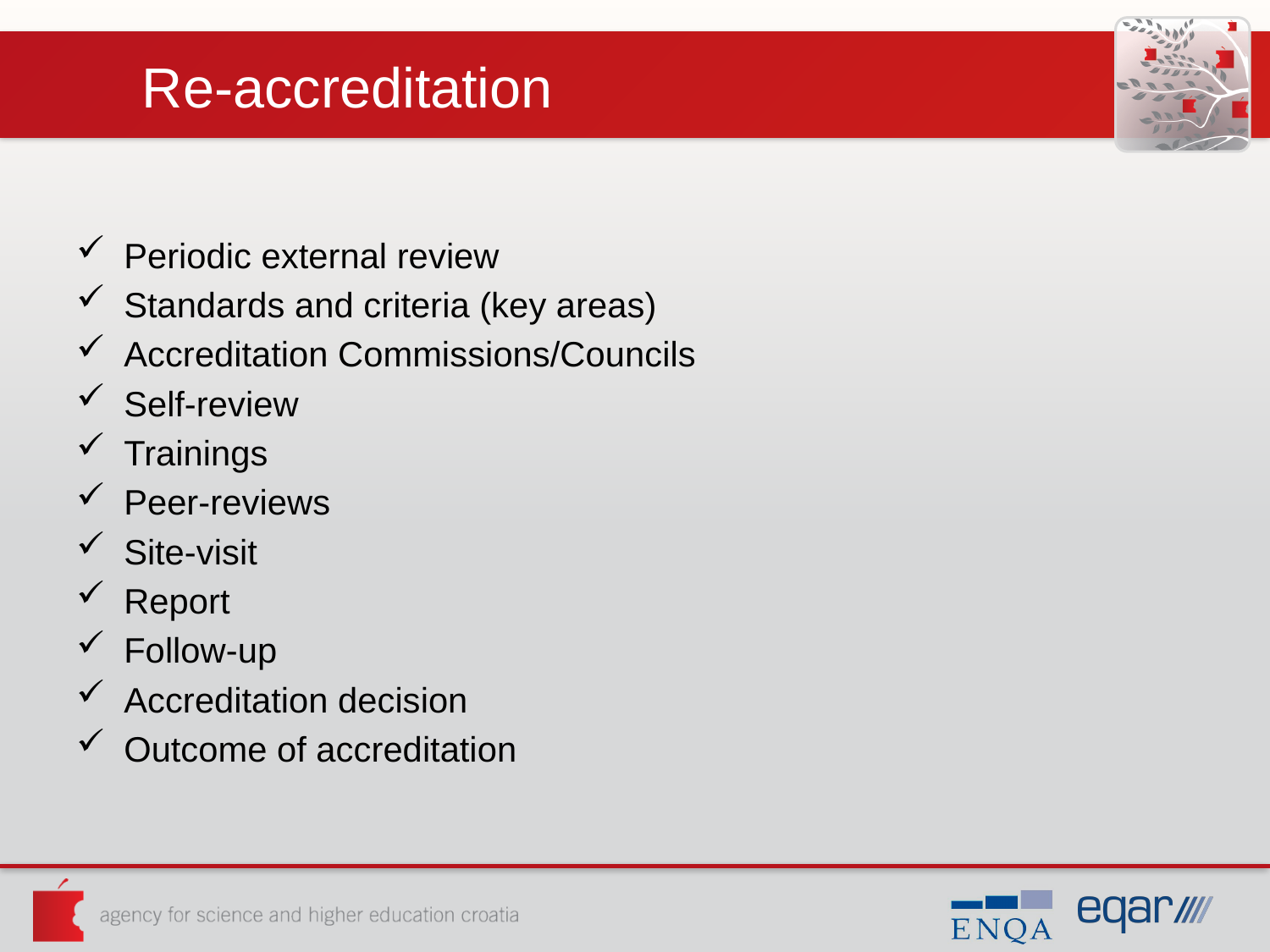

# Re-accreditation

Periodic external review
Standards and criteria (key areas)
Accreditation Commissions/Councils
Self-review
Trainings
Peer-reviews
Site-visit
Report
Follow-up
Accreditation decision
Outcome of accreditation